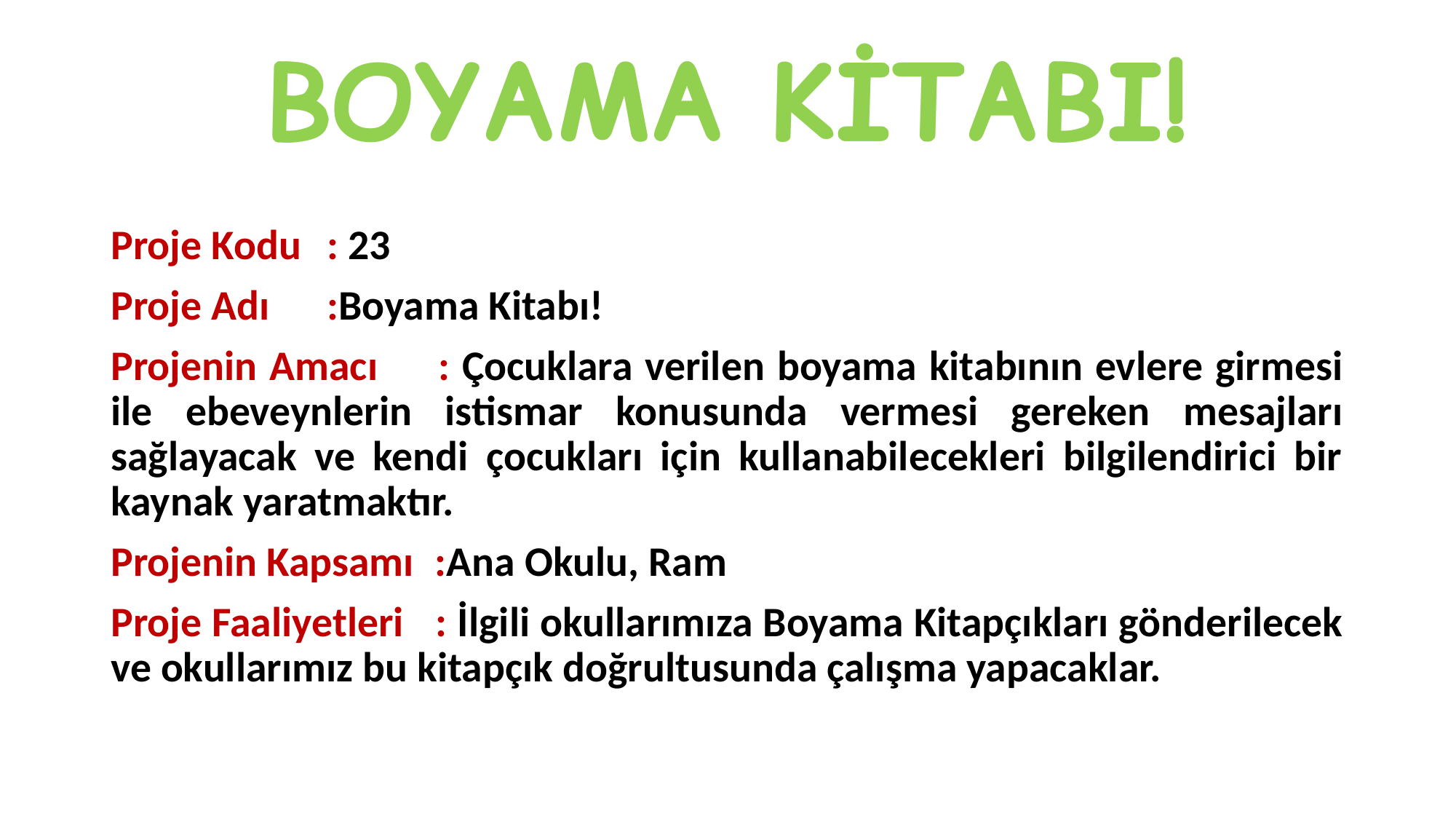

# BOYAMA KİTABI!
Proje Kodu			: 23
Proje Adı			:Boyama Kitabı!
Projenin Amacı		: Çocuklara verilen boyama kitabının evlere girmesi ile ebeveynlerin istismar konusunda vermesi gereken mesajları sağlayacak ve kendi çocukları için kullanabilecekleri bilgilendirici bir kaynak yaratmaktır.
Projenin Kapsamı		:Ana Okulu, Ram
Proje Faaliyetleri		: İlgili okullarımıza Boyama Kitapçıkları gönderilecek ve okullarımız bu kitapçık doğrultusunda çalışma yapacaklar.